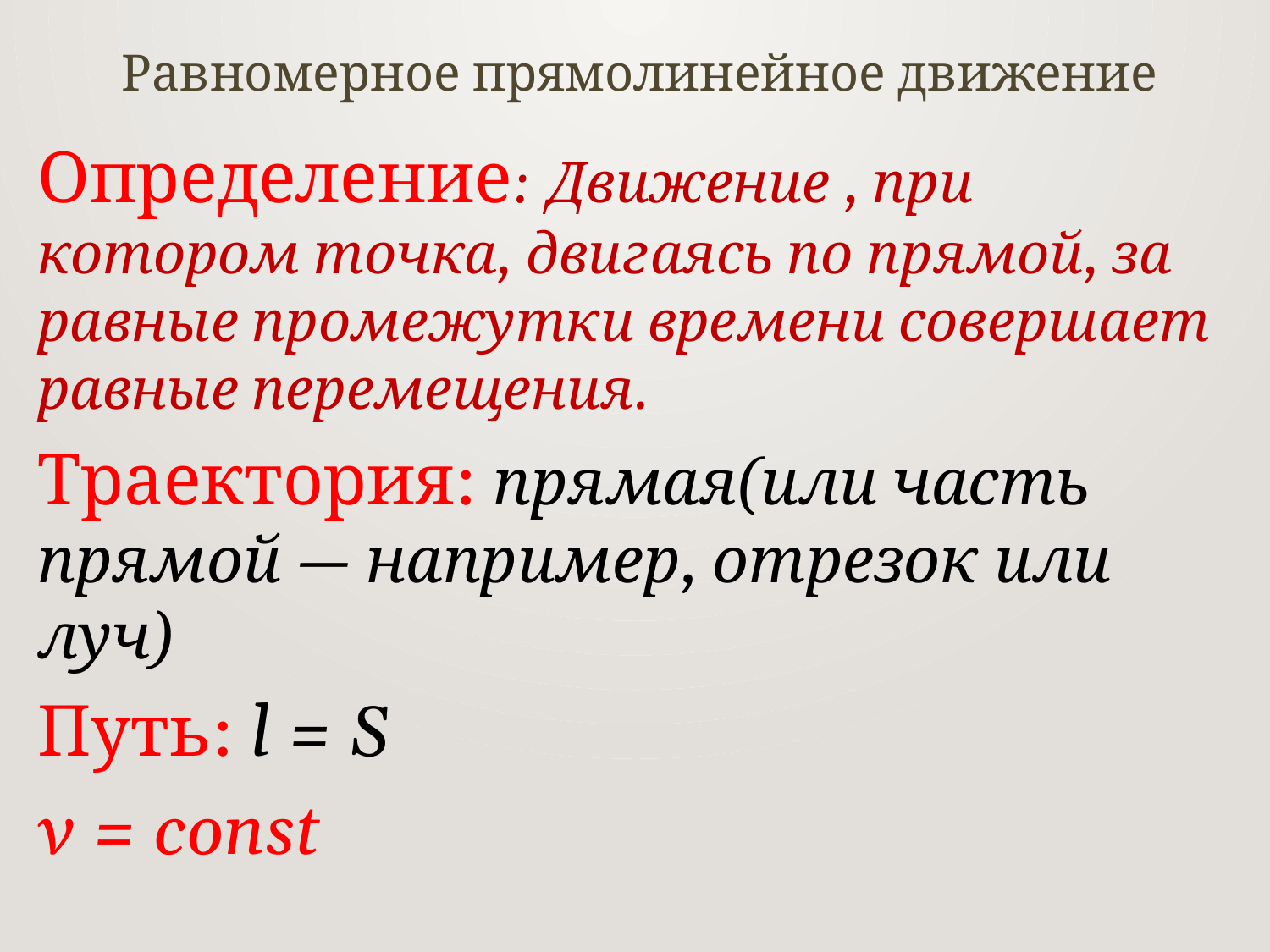

# Равномерное прямолинейное движение
Определение: Движение , при котором точка, двигаясь по прямой, за равные промежутки времени совершает равные перемещения.
Траектория: прямая(или часть прямой — например, отрезок или луч)
Путь: l = S
v = const